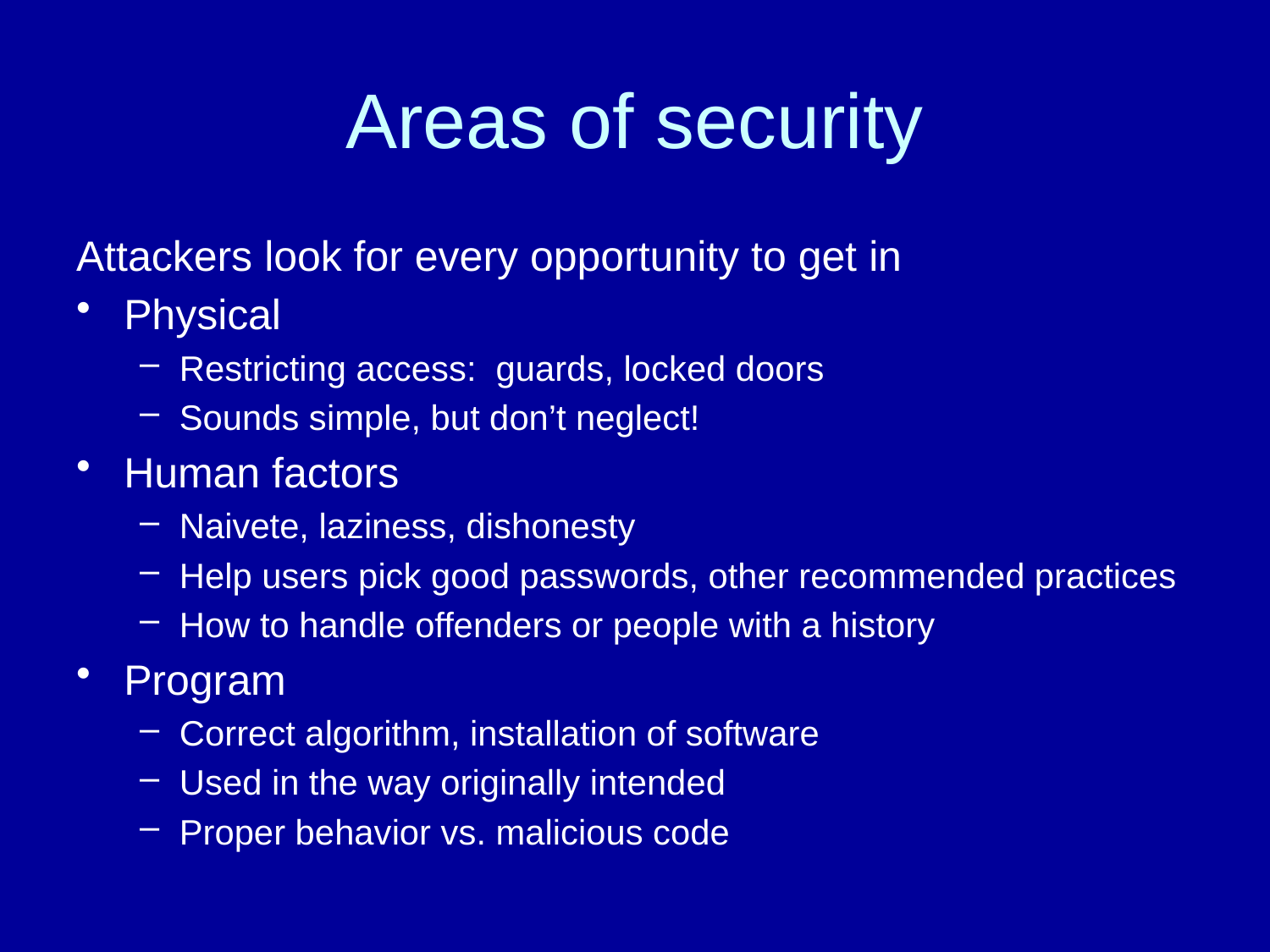

# Areas of security
Attackers look for every opportunity to get in
Physical
Restricting access:  guards, locked doors
Sounds simple, but don’t neglect!
Human factors
Naivete, laziness, dishonesty
Help users pick good passwords, other recommended practices
How to handle offenders or people with a history
Program
Correct algorithm, installation of software
Used in the way originally intended
Proper behavior vs. malicious code